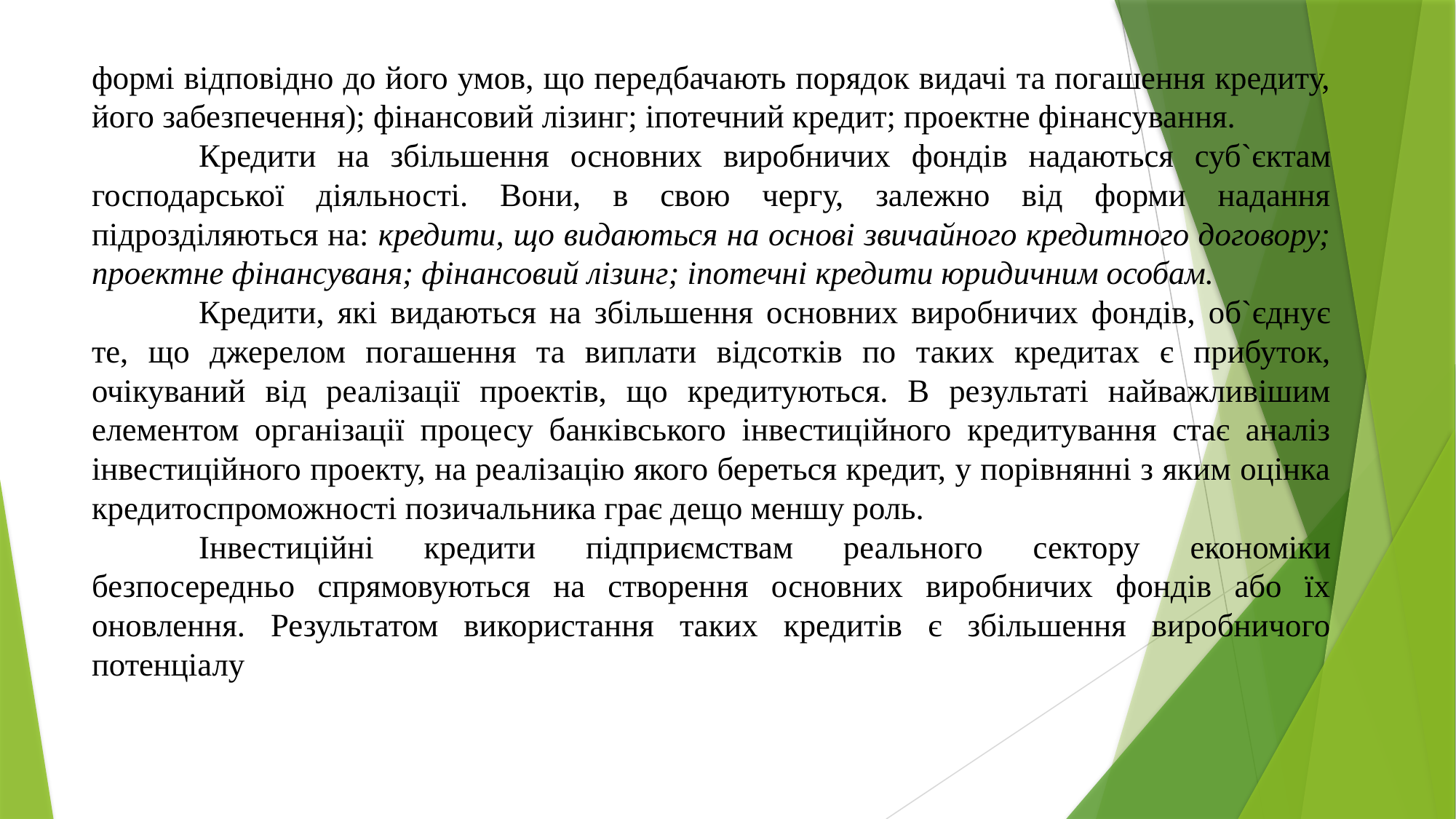

формі відповідно до його умов, що передбачають порядок видачі та погашення кредиту, його забезпечення); фінансовий лізинг; іпотечний кредит; проектне фінансування.
	Кредити на збільшення основних виробничих фондів надаються суб`єктам господарської діяльності. Вони, в свою чергу, залежно від форми надання підрозділяються на: кредити, що видаються на основі звичайного кредитного договору; проектне фінансуваня; фінансовий лізинг; іпотечні кредити юридичним особам.
	Кредити, які видаються на збільшення основних виробничих фондів, об`єднує те, що джерелом погашення та виплати відсотків по таких кредитах є прибуток, очікуваний від реалізації проектів, що кредитуються. В результаті найважливішим елементом організації процесу банківського інвестиційного кредитування стає аналіз інвестиційного проекту, на реалізацію якого береться кредит, у порівнянні з яким оцінка кредитоспроможності позичальника грає дещо меншу роль.
	Інвестиційні кредити підприємствам реального сектору економіки безпосередньо спрямовуються на створення основних виробничих фондів або їх оновлення. Результатом використання таких кредитів є збільшення виробничого потенціалу